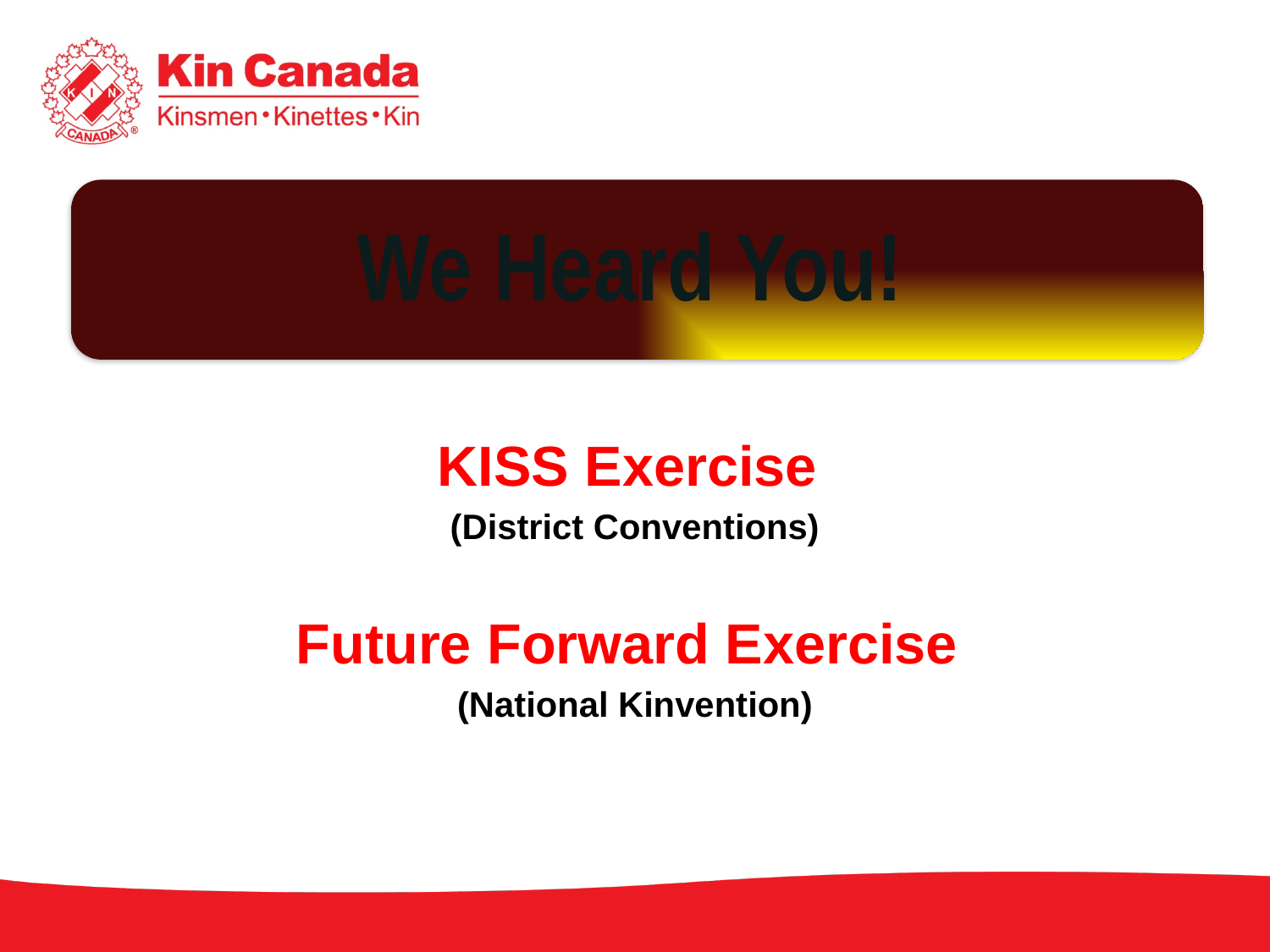

We Heard You!
KISS Exercise
(District Conventions)

Future Forward Exercise
(National Kinvention)